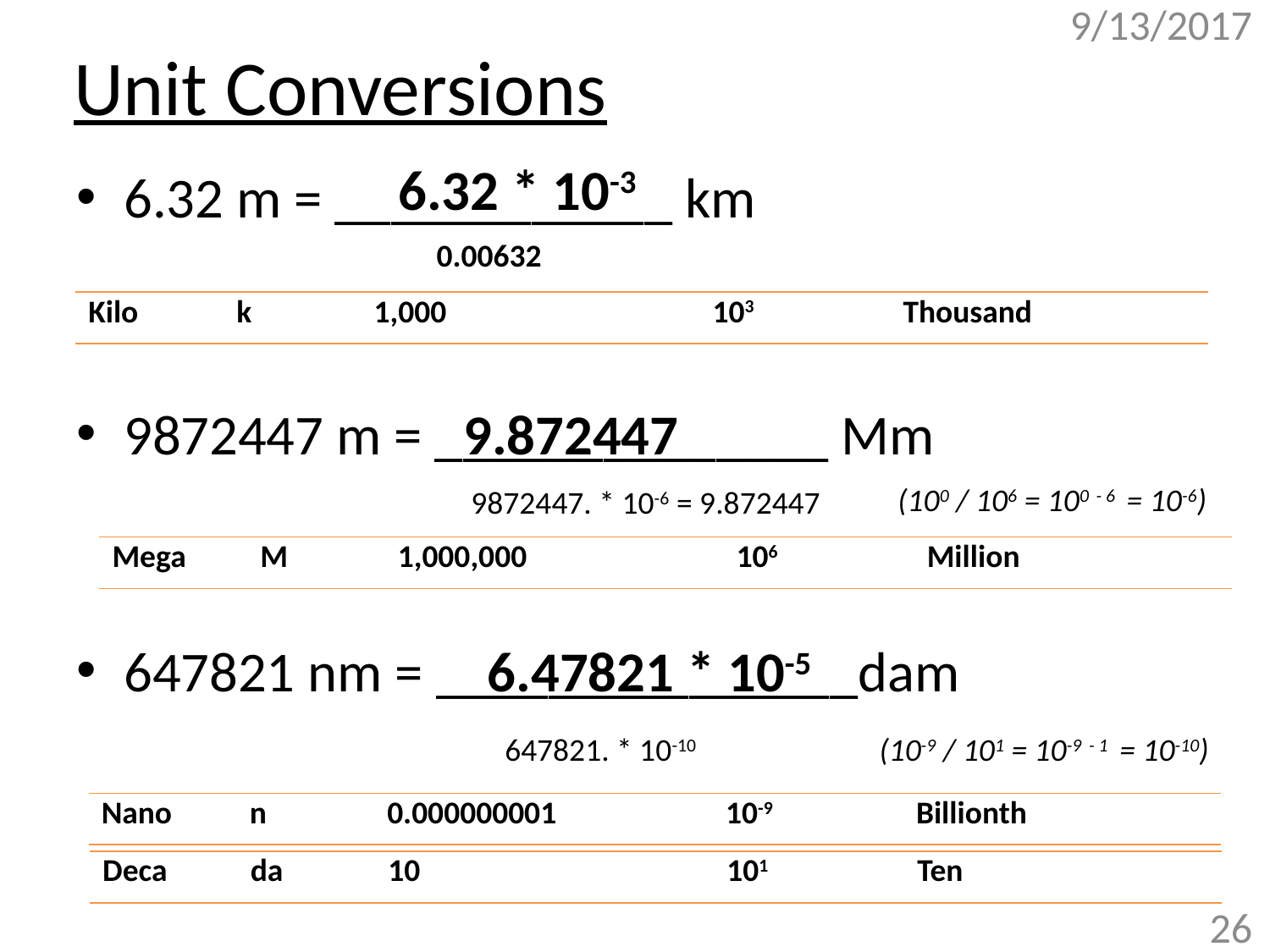

9/13/2017
# Unit Conversions
6.32 * 10-3
6.32 m = ____________ km

9872447 m = ______________ Mm

647821 nm = _______________dam

0.00632
| Kilo | k | 1,000 | 103 | Thousand |
| --- | --- | --- | --- | --- |
9.872447
(100 / 106 = 100 - 6  = 10-6)
9872447. * 10-6 = 9.872447
| Mega | M | 1,000,000 | 106 | Million |
| --- | --- | --- | --- | --- |
6.47821 * 10-5
647821. * 10-10
(10-9 / 101 = 10-9 - 1  = 10-10)
| Nano | n | 0.000000001 | 10-9 | Billionth |
| --- | --- | --- | --- | --- |
| Deca | da | 10 | 101 | Ten |
| --- | --- | --- | --- | --- |
26